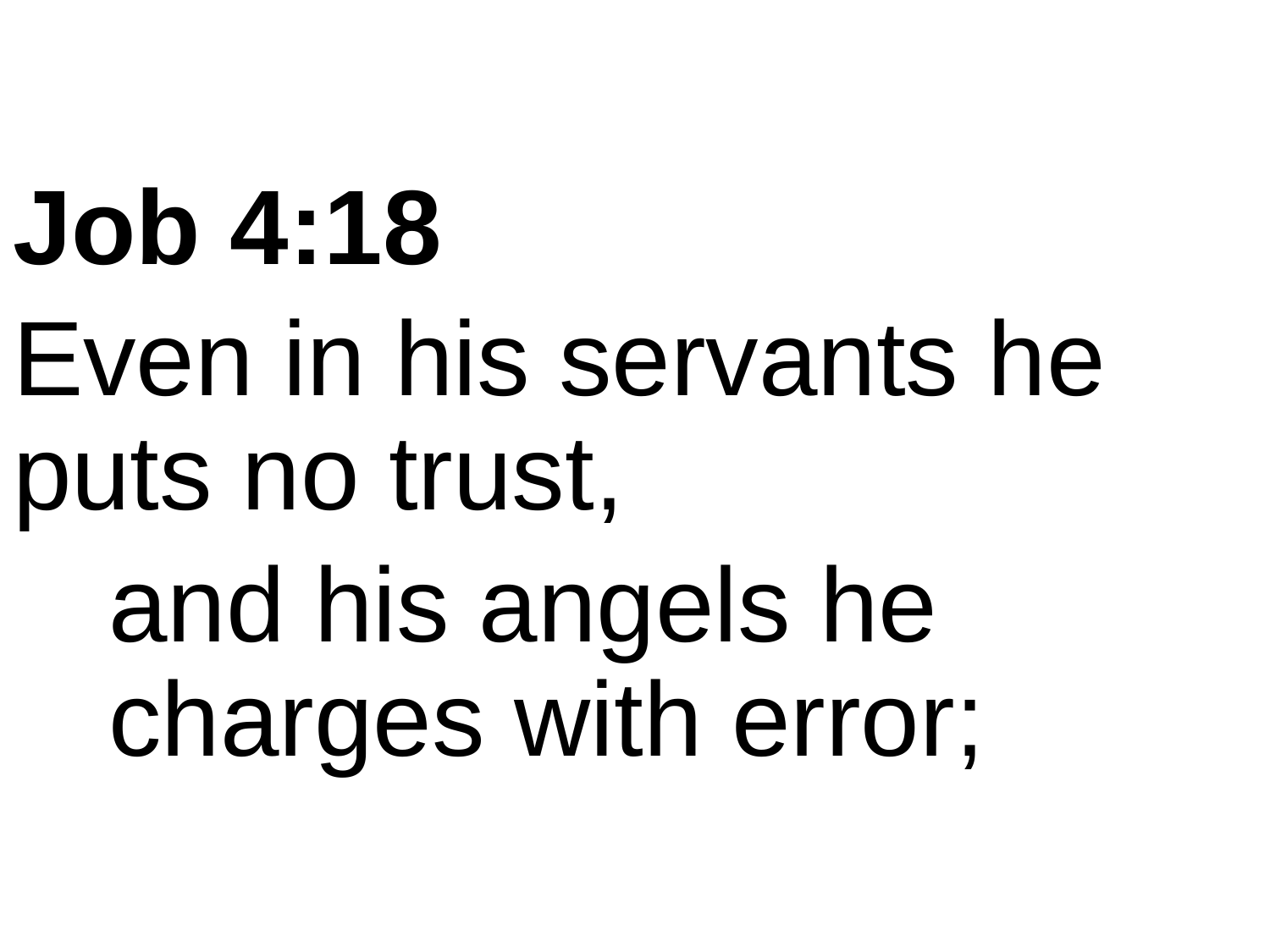

Job 4:18
Even in his servants he puts no trust,
and his angels he charges with error;